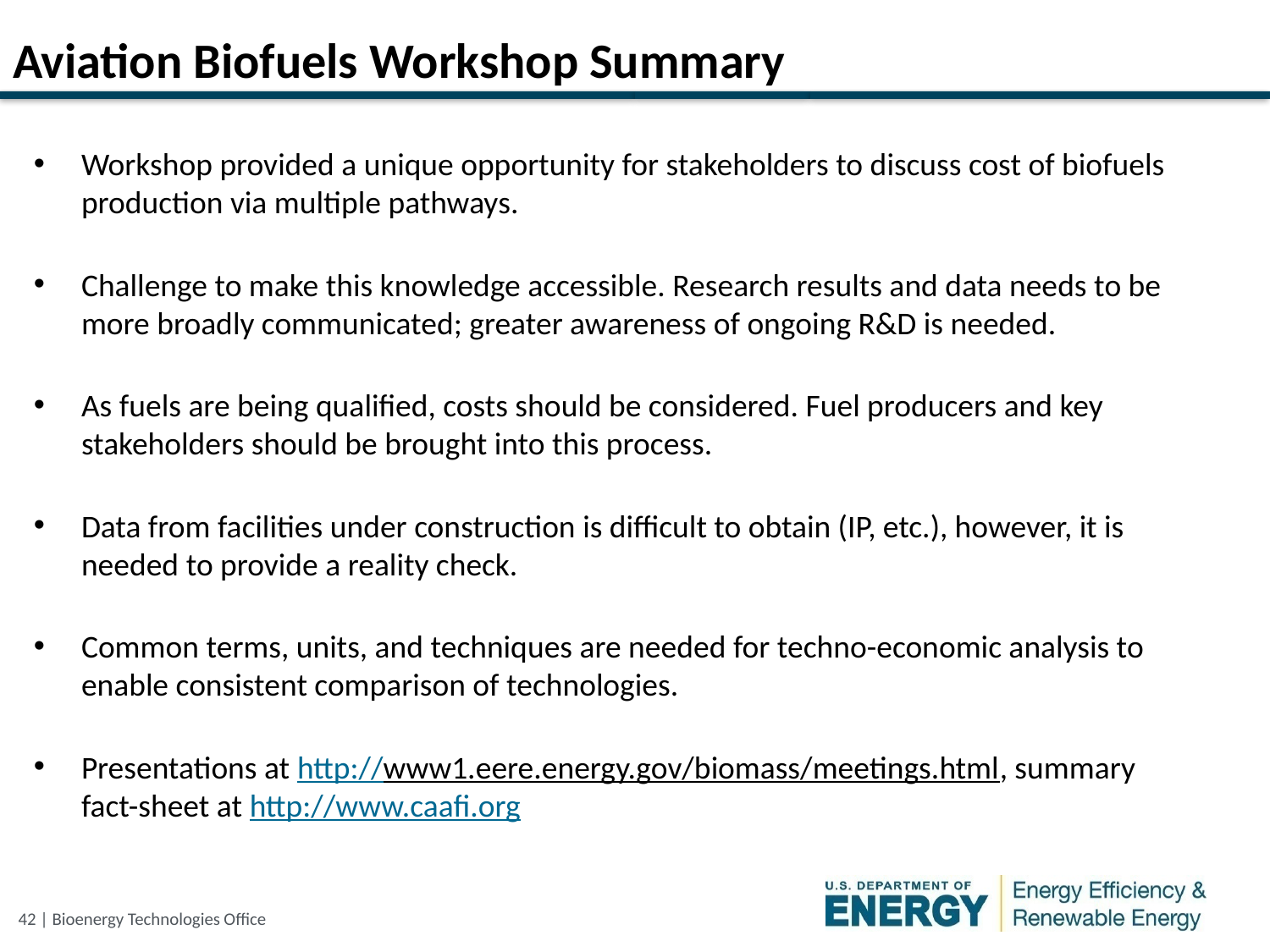

# Aviation Biofuels Workshop Summary
Workshop provided a unique opportunity for stakeholders to discuss cost of biofuels production via multiple pathways.
Challenge to make this knowledge accessible. Research results and data needs to be more broadly communicated; greater awareness of ongoing R&D is needed.
As fuels are being qualified, costs should be considered. Fuel producers and key stakeholders should be brought into this process.
Data from facilities under construction is difficult to obtain (IP, etc.), however, it is needed to provide a reality check.
Common terms, units, and techniques are needed for techno-economic analysis to enable consistent comparison of technologies.
Presentations at http://www1.eere.energy.gov/biomass/meetings.html, summary fact-sheet at http://www.caafi.org